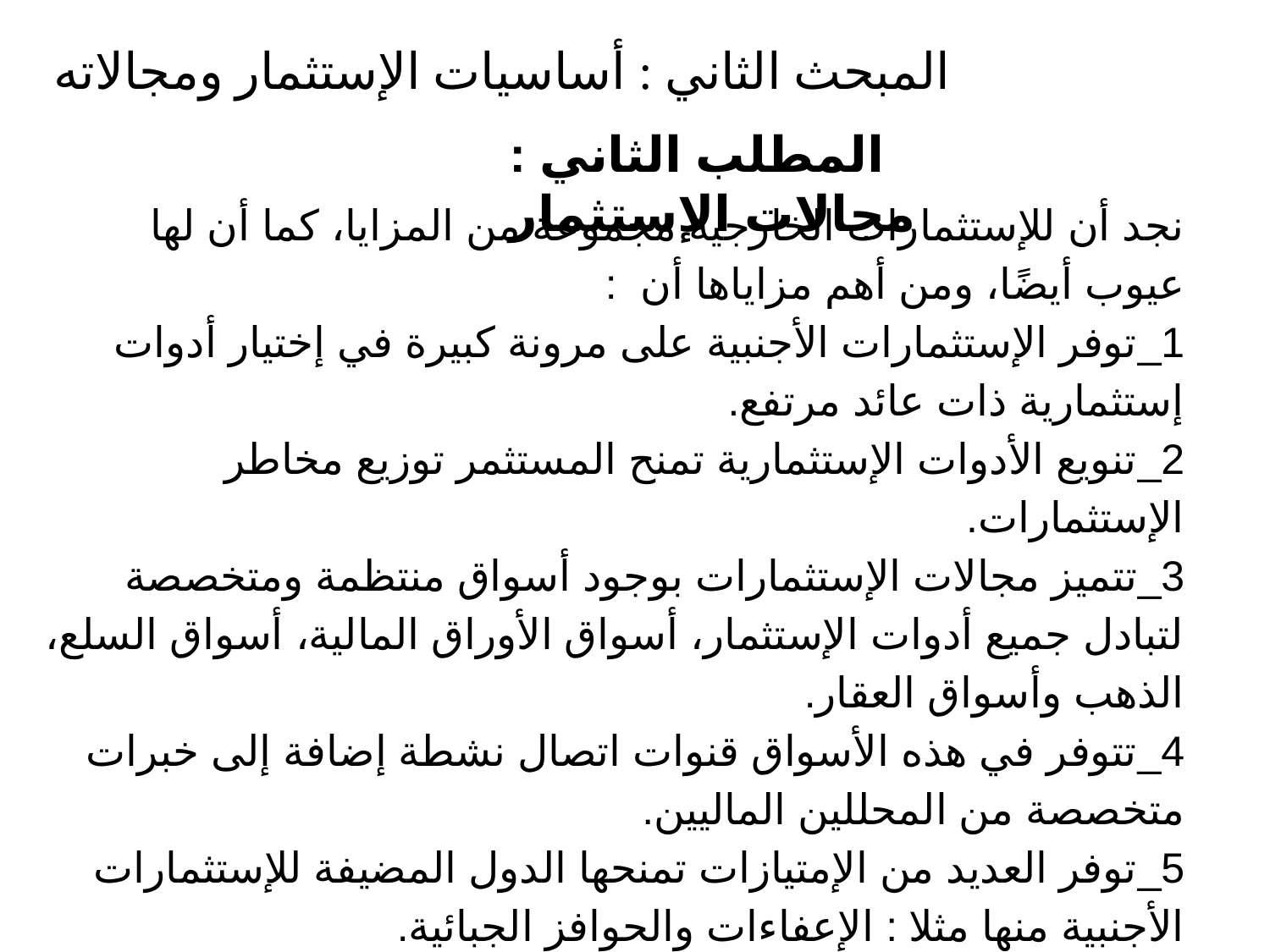

# المبحث الثاني : أساسيات الإستثمار ومجالاته
المطلب الثاني : مجالات الإستثمار
نجد أن للإستثمارات الخارجية مجموعة من المزايا، كما أن لها عيوب أيضًا، ومن أهم مزاياها أن  :
1_توفر الإستثمارات الأجنبية على مرونة كبيرة في إختيار أدوات إستثمارية ذات عائد مرتفع.
2_تنويع الأدوات الإستثمارية تمنح المستثمر توزيع مخاطر الإستثمارات.
3_تتميز مجالات الإستثمارات بوجود أسواق منتظمة ومتخصصة لتبادل جميع أدوات الإستثمار، أسواق الأوراق المالية، أسواق السلع، الذهب وأسواق العقار.
4_تتوفر في هذه الأسواق قنوات اتصال نشطة إضافة إلى خبرات متخصصة من المحللين الماليين.
5_توفر العديد من الإمتيازات تمنحها الدول المضيفة للإستثمارات الأجنبية منها مثلا : الإعفاءات والحوافز الجبائية.